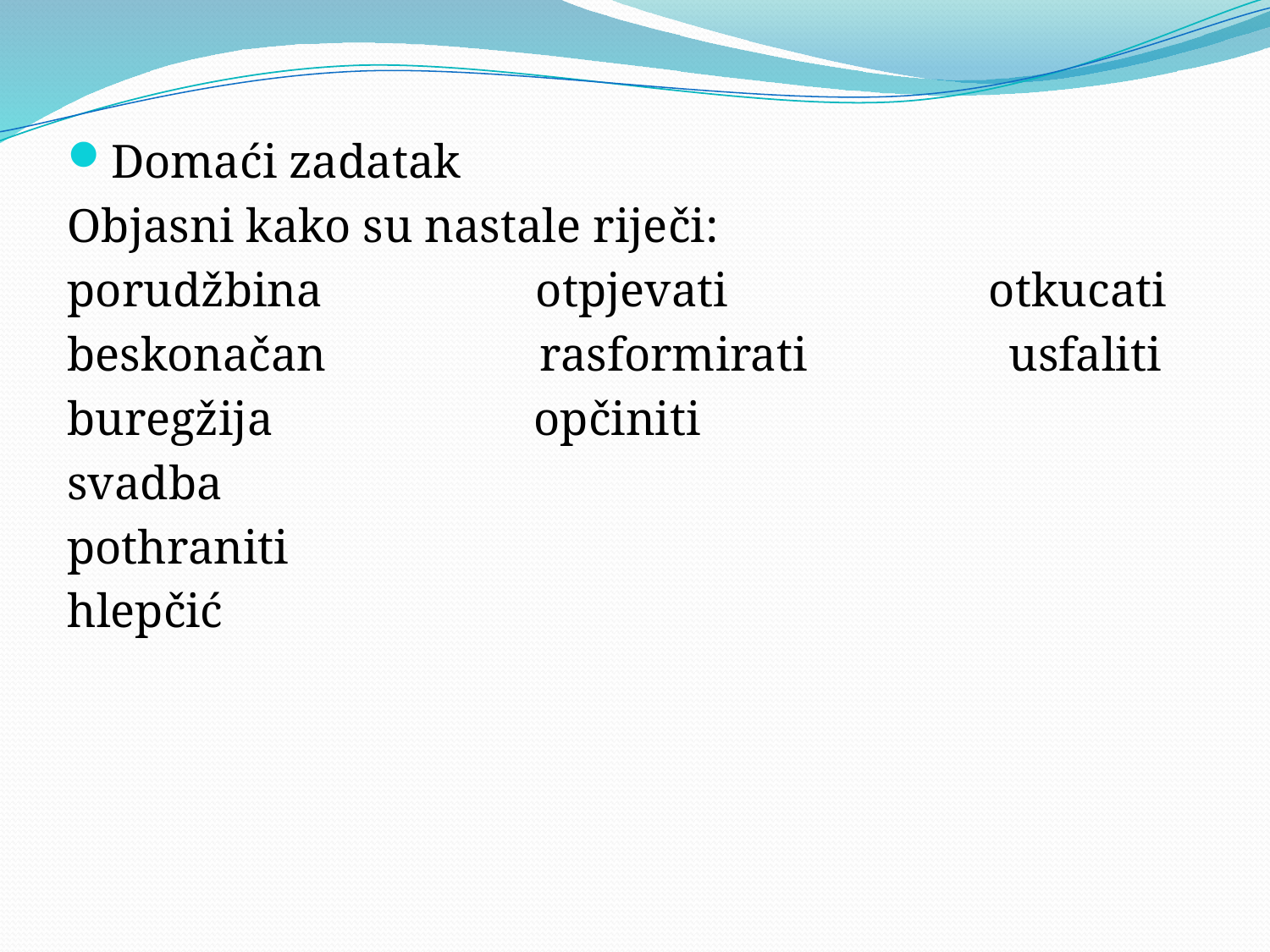

Domaći zadatak
Objasni kako su nastale riječi:
porudžbina                  otpjevati                      otkucati
beskonačan                  rasformirati                 usfaliti
buregžija                      opčiniti
svadba
pothraniti
hlepčić